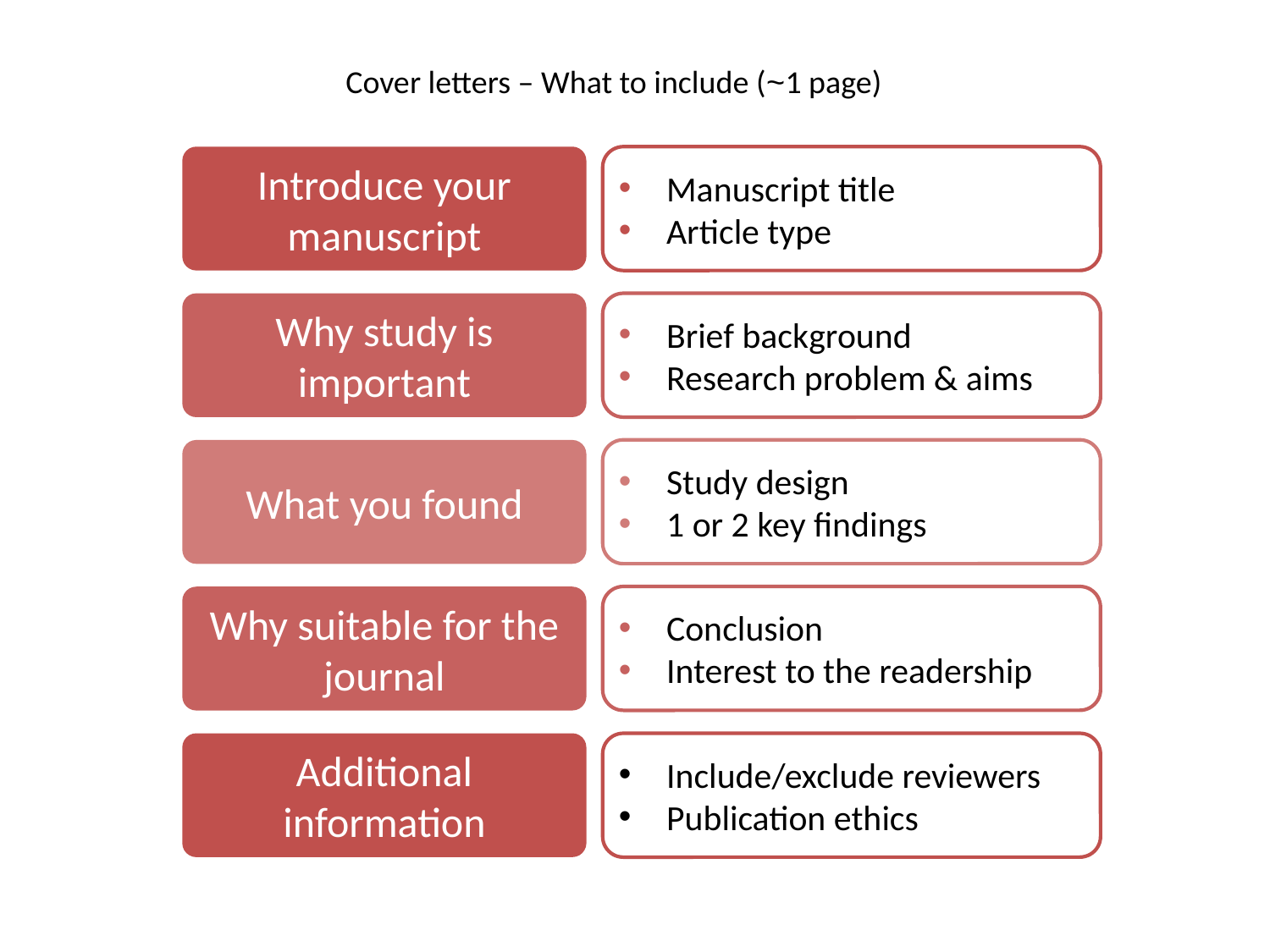

# Cover letters – What to include (~1 page)
Introduce your manuscript
Manuscript title
Article type
Brief background
Research problem & aims
Why study is important
Study design
1 or 2 key findings
What you found
Conclusion
Interest to the readership
Why suitable for the journal
Additional information
Include/exclude reviewers
Publication ethics